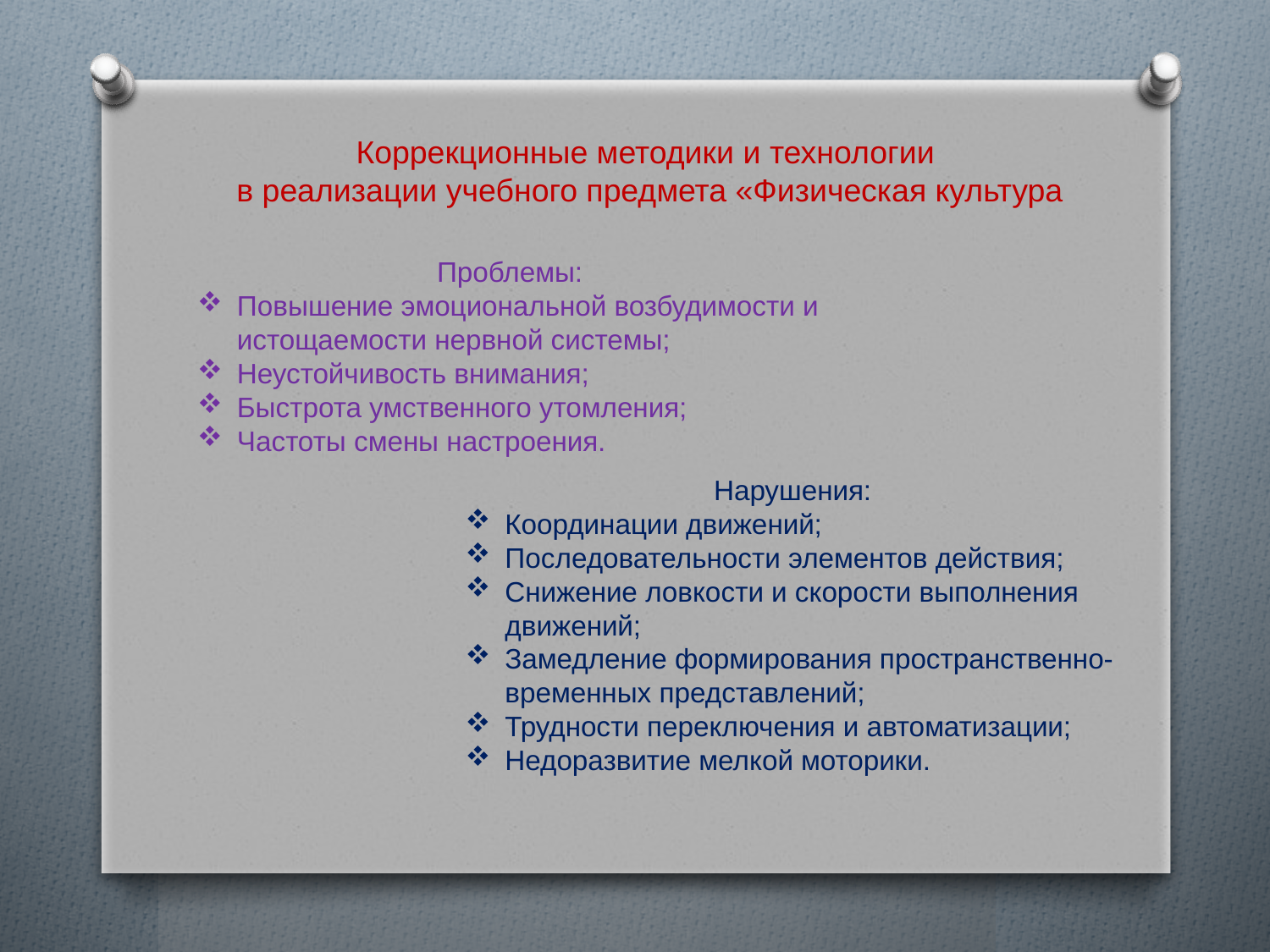

Коррекционные методики и технологии
в реализации учебного предмета «Физическая культура
Проблемы:
Повышение эмоциональной возбудимости и истощаемости нервной системы;
Неустойчивость внимания;
Быстрота умственного утомления;
Частоты смены настроения.
Нарушения:
Координации движений;
Последовательности элементов действия;
Снижение ловкости и скорости выполнения движений;
Замедление формирования пространственно-временных представлений;
Трудности переключения и автоматизации;
Недоразвитие мелкой моторики.